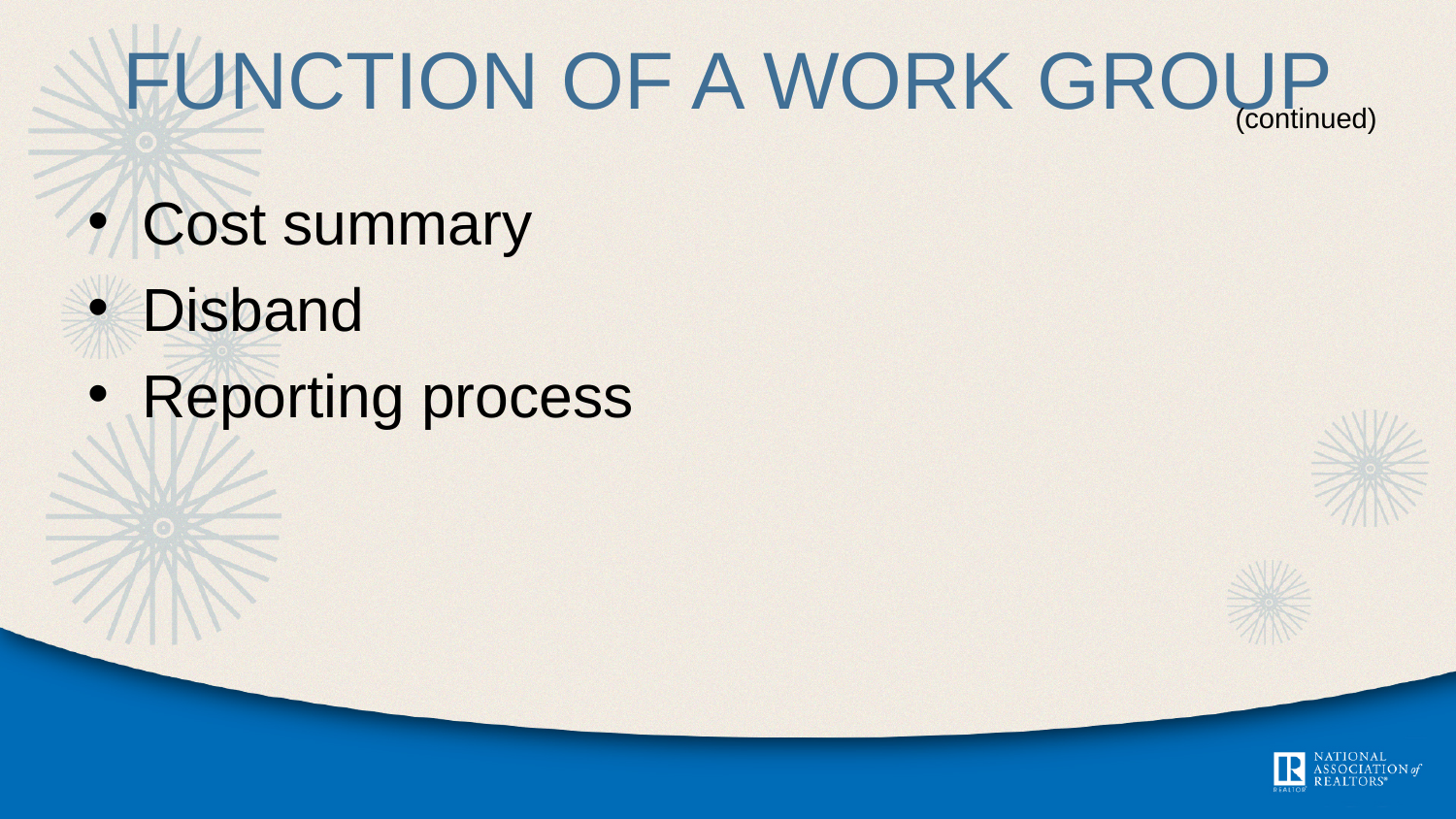

# Function of a Work Group
(continued)
Cost summary
Disband
Reporting process